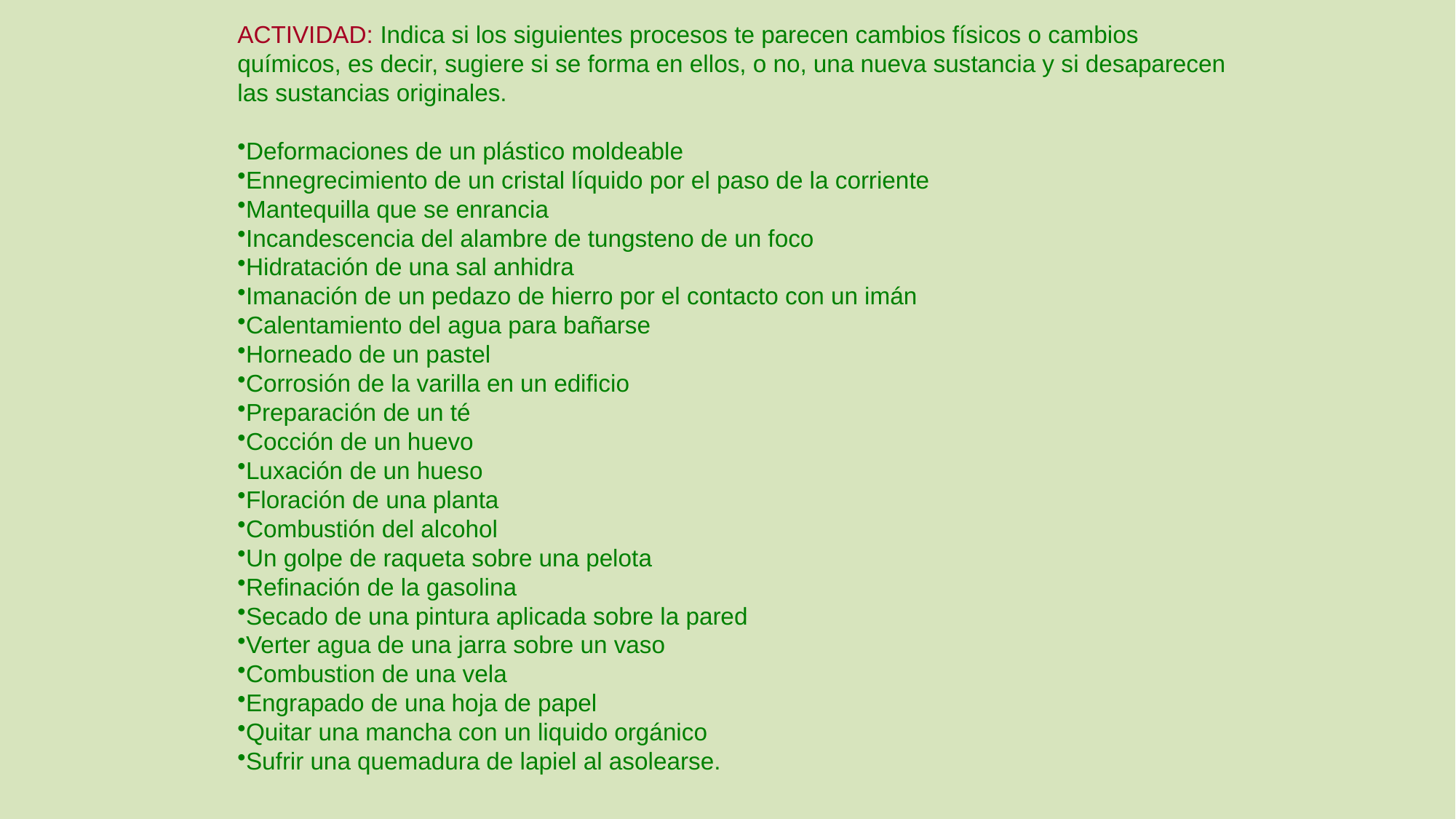

ACTIVIDAD: Indica si los siguientes procesos te parecen cambios físicos o cambios químicos, es decir, sugiere si se forma en ellos, o no, una nueva sustancia y si desaparecen las sustancias originales.

Deformaciones de un plástico moldeable
Ennegrecimiento de un cristal líquido por el paso de la corriente
Mantequilla que se enrancia
Incandescencia del alambre de tungsteno de un foco
Hidratación de una sal anhidra
Imanación de un pedazo de hierro por el contacto con un imán
Calentamiento del agua para bañarse
Horneado de un pastel
Corrosión de la varilla en un edificio
Preparación de un té
Cocción de un huevo
Luxación de un hueso
Floración de una planta
Combustión del alcohol
Un golpe de raqueta sobre una pelota
Refinación de la gasolina
Secado de una pintura aplicada sobre la pared
Verter agua de una jarra sobre un vaso
Combustion de una vela
Engrapado de una hoja de papel
Quitar una mancha con un liquido orgánico
Sufrir una quemadura de lapiel al asolearse.